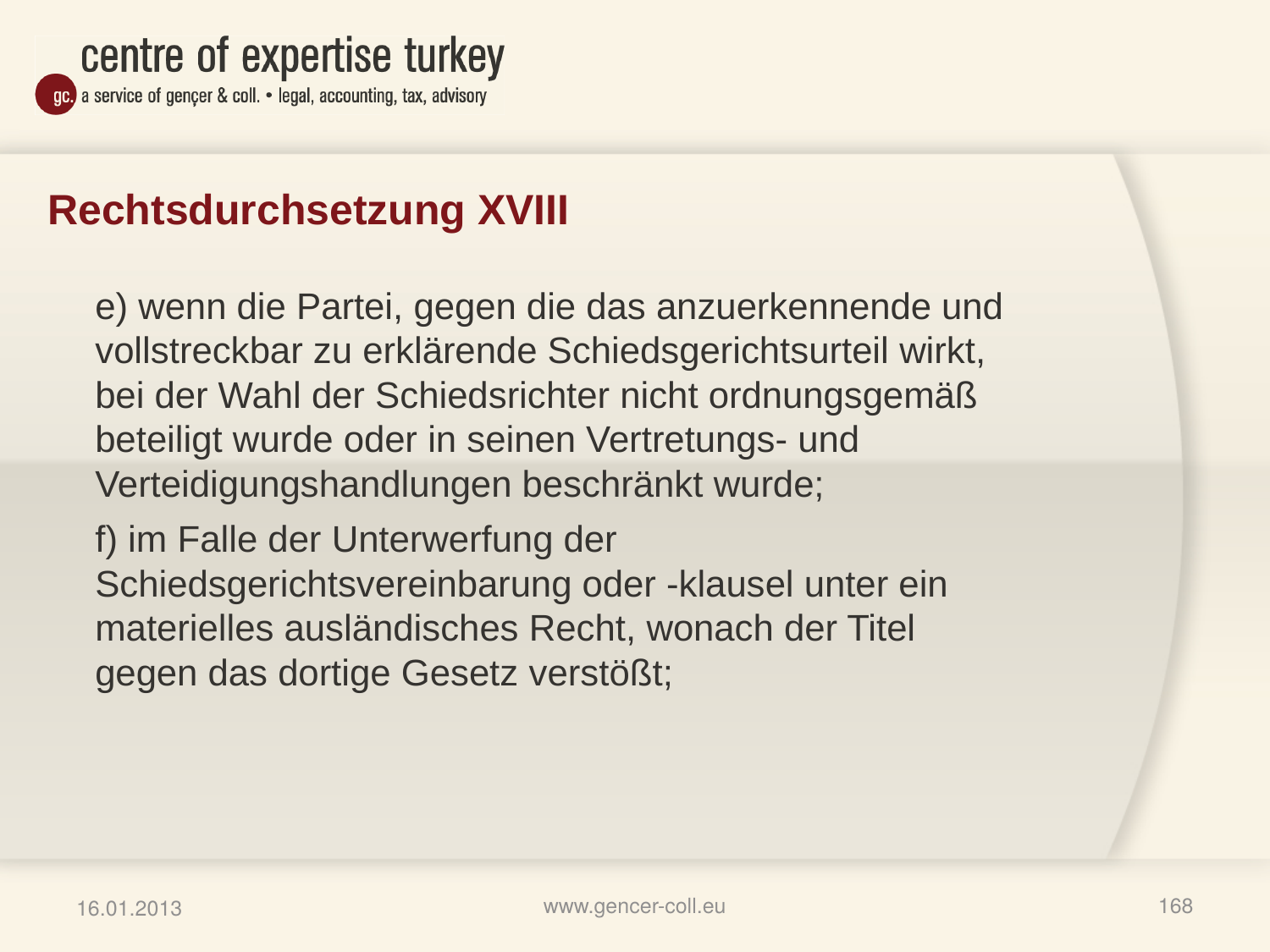

# Rechtsdurchsetzung XVIII
	e) wenn die Partei, gegen die das anzuerkennende und vollstreckbar zu erklärende Schiedsgerichtsurteil wirkt, bei der Wahl der Schiedsrichter nicht ordnungsgemäß beteiligt wurde oder in seinen Vertretungs- und Verteidigungshandlungen beschränkt wurde;
	f) im Falle der Unterwerfung der Schiedsgerichtsvereinbarung oder -klausel unter ein materielles ausländisches Recht, wonach der Titel gegen das dortige Gesetz verstößt;

16.01.2013
www.gencer-coll.eu
168